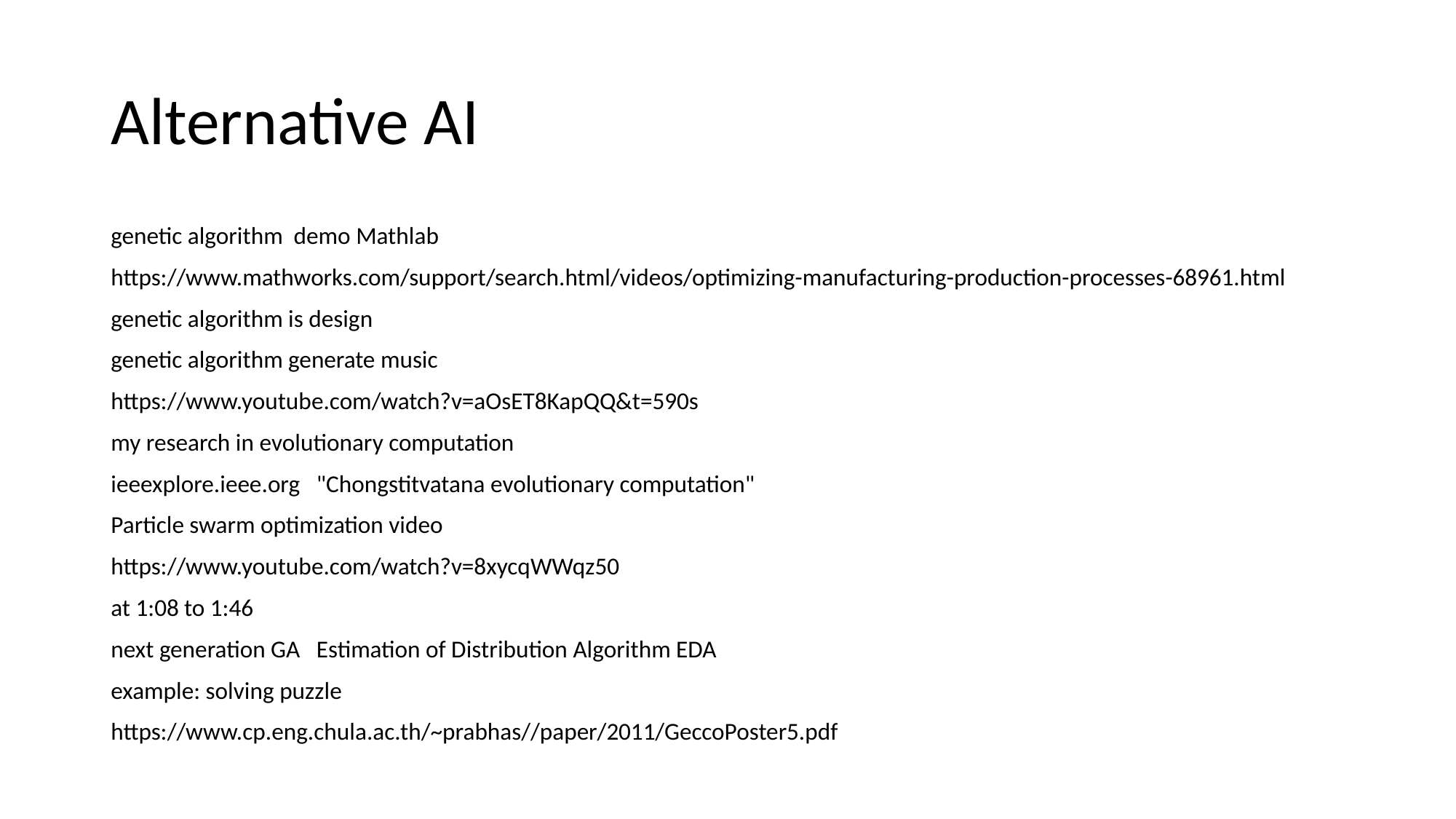

# Alternative AI
genetic algorithm  demo Mathlab
https://www.mathworks.com/support/search.html/videos/optimizing-manufacturing-production-processes-68961.html
genetic algorithm is design
genetic algorithm generate music
https://www.youtube.com/watch?v=aOsET8KapQQ&t=590s
my research in evolutionary computation
ieeexplore.ieee.org   "Chongstitvatana evolutionary computation"
Particle swarm optimization video
https://www.youtube.com/watch?v=8xycqWWqz50
at 1:08 to 1:46
next generation GA   Estimation of Distribution Algorithm EDA
example: solving puzzle
https://www.cp.eng.chula.ac.th/~prabhas//paper/2011/GeccoPoster5.pdf